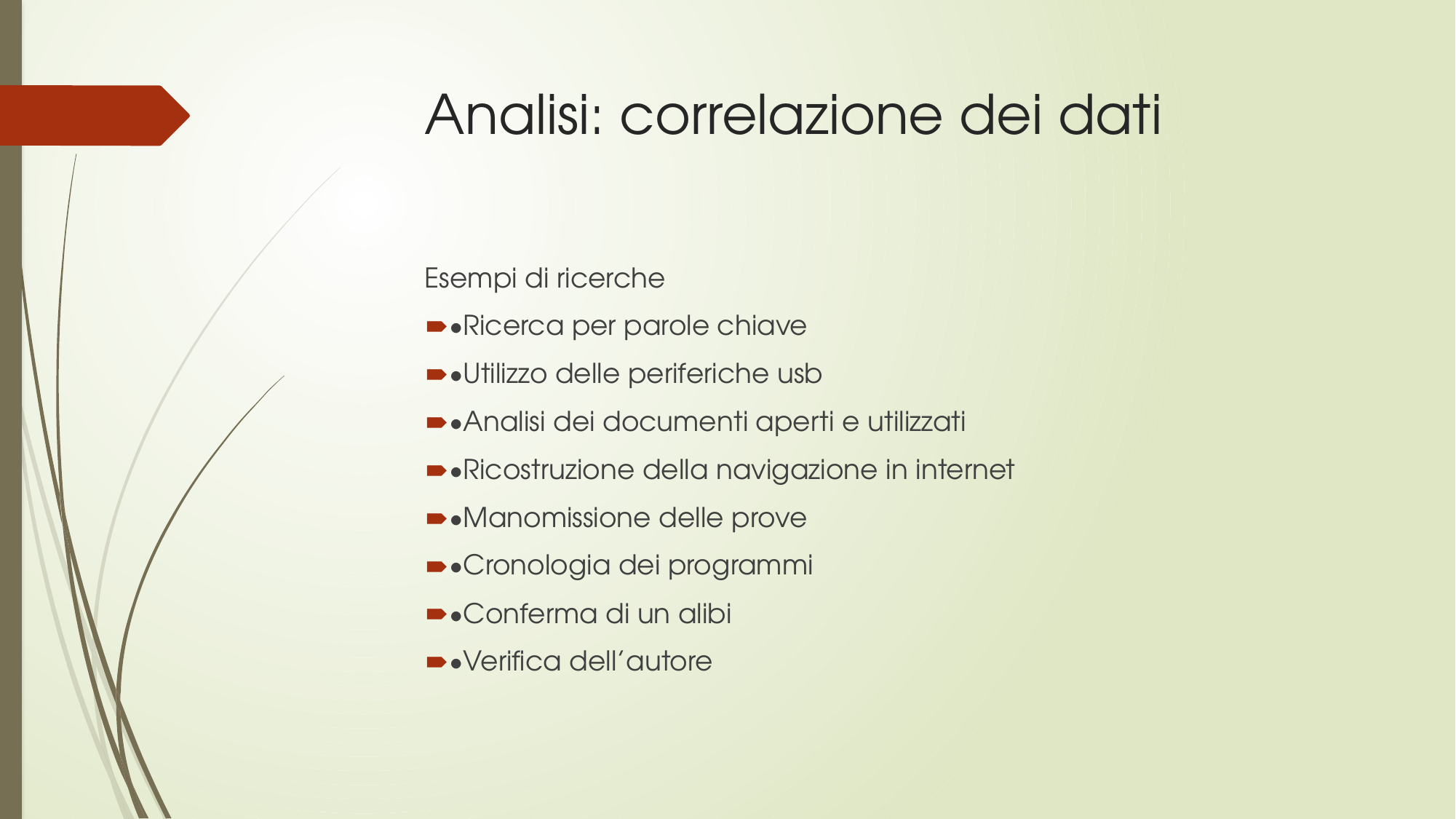

# Analisi: correlazione dei dati
Esempi di ricerche
•Ricerca per parole chiave
•Utilizzo delle periferiche usb
•Analisi dei documenti aperti e utilizzati
•Ricostruzione della navigazione in internet
•Manomissione delle prove
•Cronologia dei programmi
•Conferma di un alibi
•Verifica dell’autore